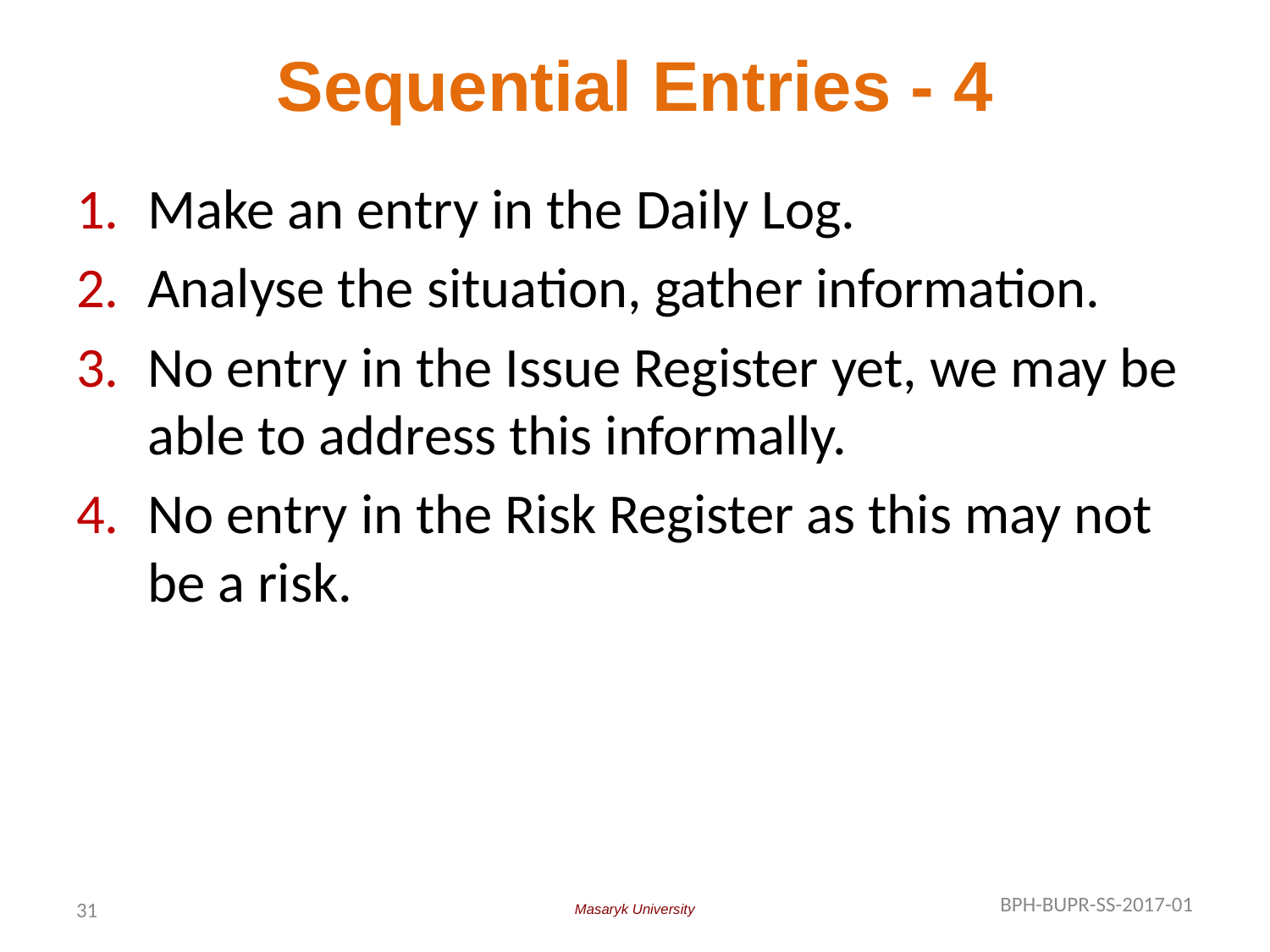

# Sequential Entries - 4
Make an entry in the Daily Log.
Analyse the situation, gather information.
No entry in the Issue Register yet, we may be able to address this informally.
No entry in the Risk Register as this may not be a risk.
31
BPH-BUPR-SS-2017-01